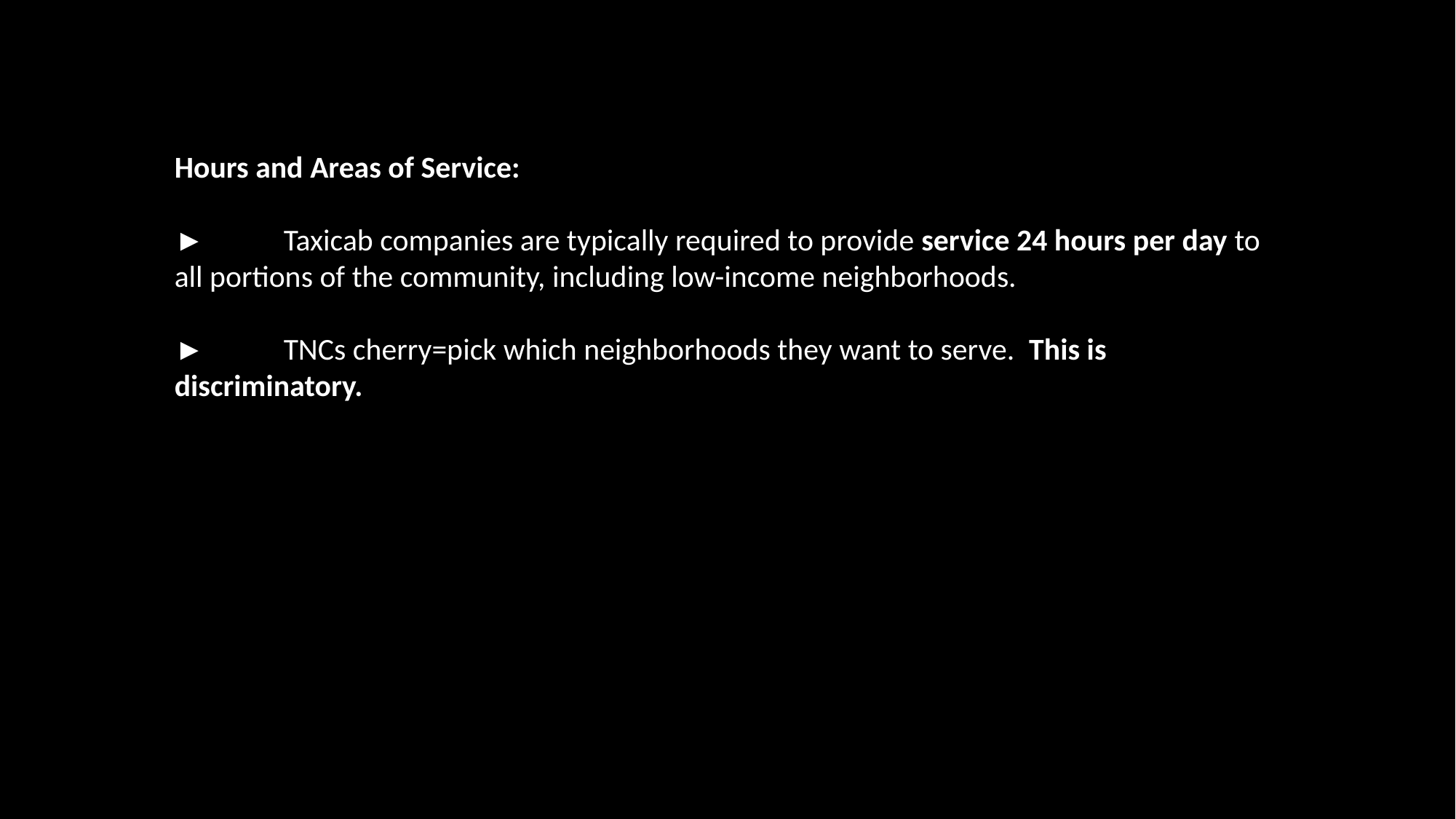

Hours and Areas of Service:

►	Taxicab companies are typically required to provide service 24 hours per day to all portions of the community, including low-income neighborhoods.

►	TNCs cherry=pick which neighborhoods they want to serve.  This is discriminatory.